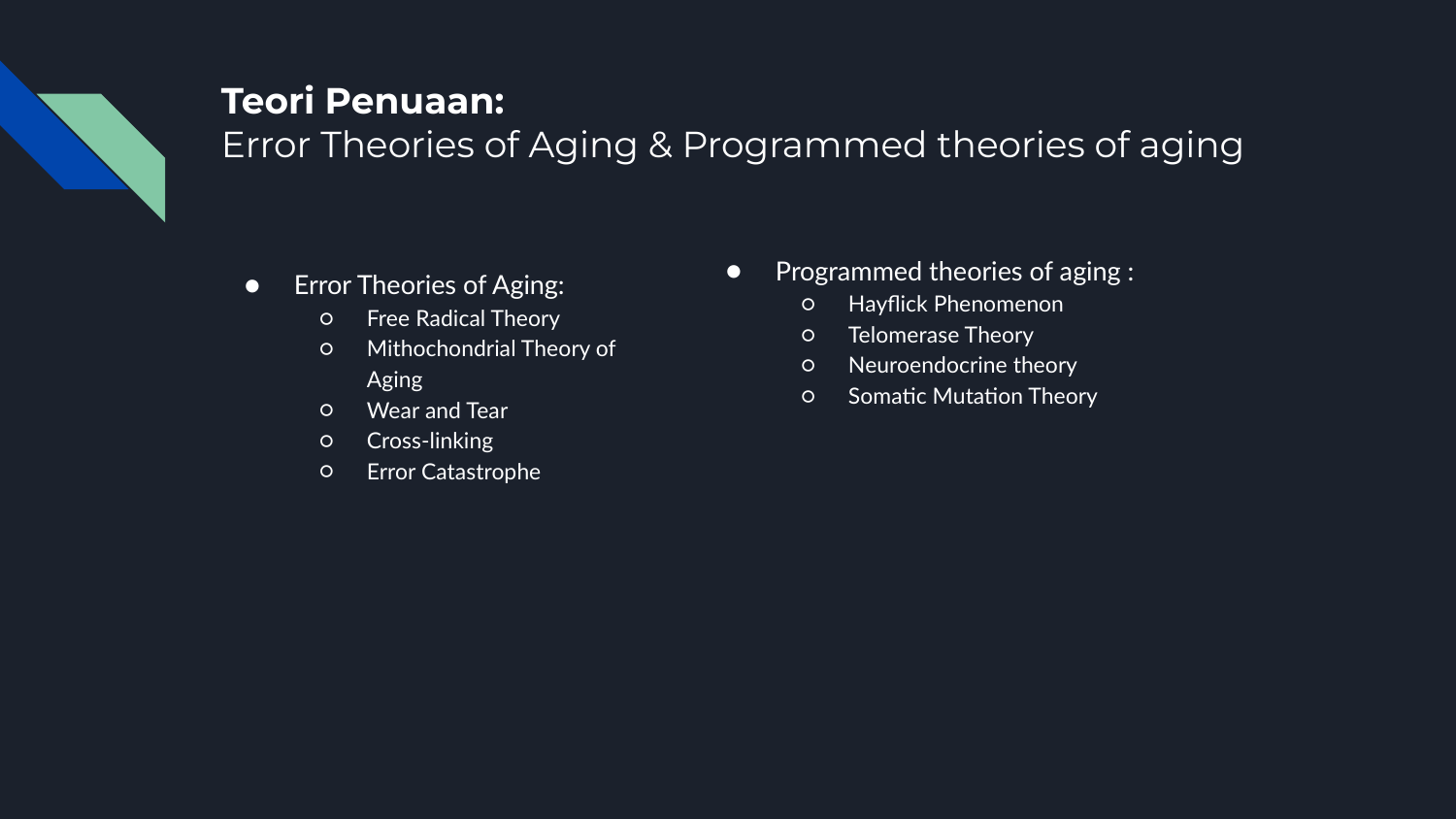

# Teori Penuaan: Error Theories of Aging & Programmed theories of aging
Programmed theories of aging :
Hayflick Phenomenon
Telomerase Theory
Neuroendocrine theory
Somatic Mutation Theory

Error Theories of Aging:
Free Radical Theory
Mithochondrial Theory of Aging
Wear and Tear
Cross-linking
Error Catastrophe